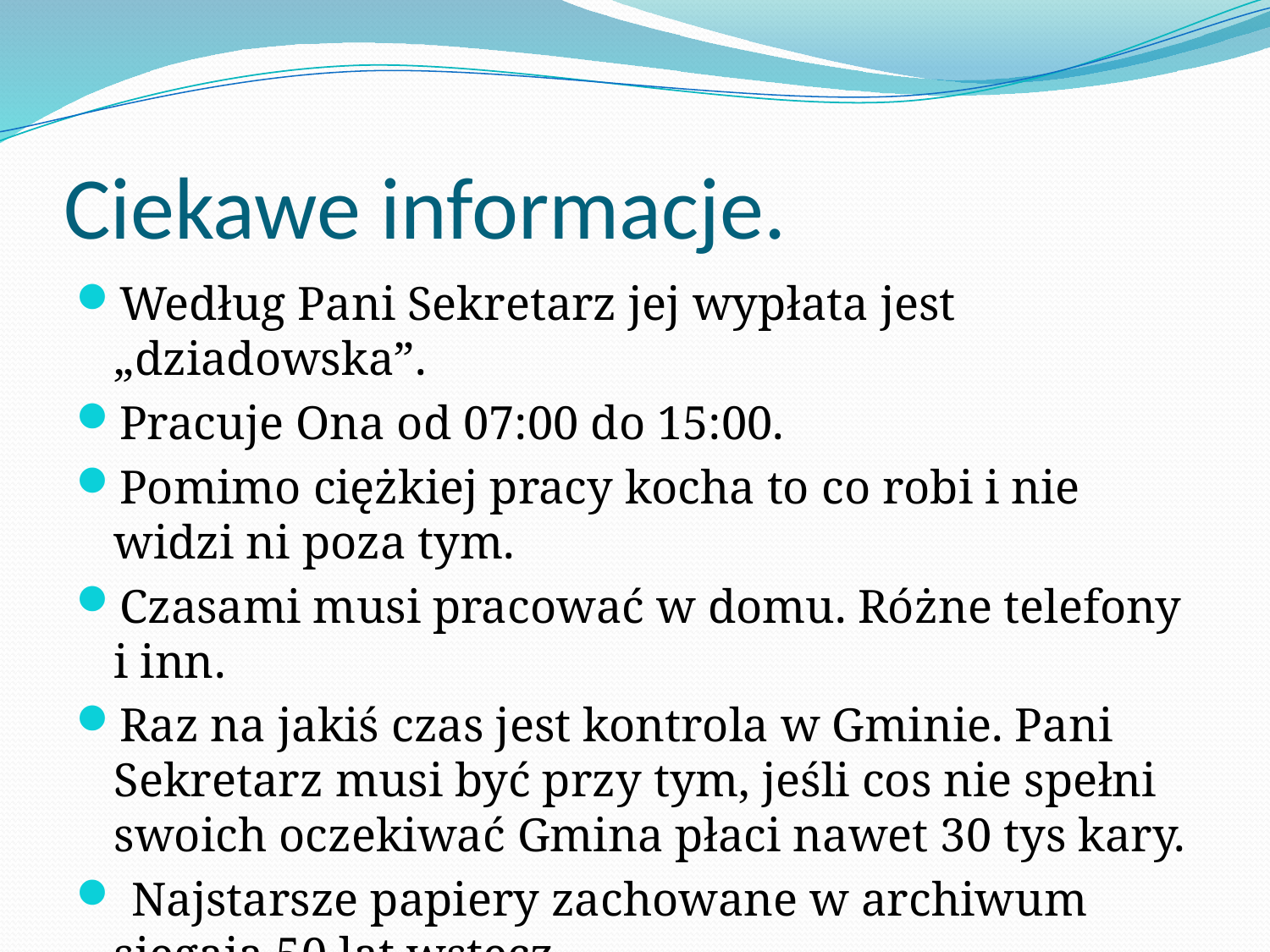

# Ciekawe informacje.
Według Pani Sekretarz jej wypłata jest „dziadowska”.
Pracuje Ona od 07:00 do 15:00.
Pomimo ciężkiej pracy kocha to co robi i nie widzi ni poza tym.
Czasami musi pracować w domu. Różne telefony i inn.
Raz na jakiś czas jest kontrola w Gminie. Pani Sekretarz musi być przy tym, jeśli cos nie spełni swoich oczekiwać Gmina płaci nawet 30 tys kary.
 Najstarsze papiery zachowane w archiwum sięgają 50 lat wstecz.